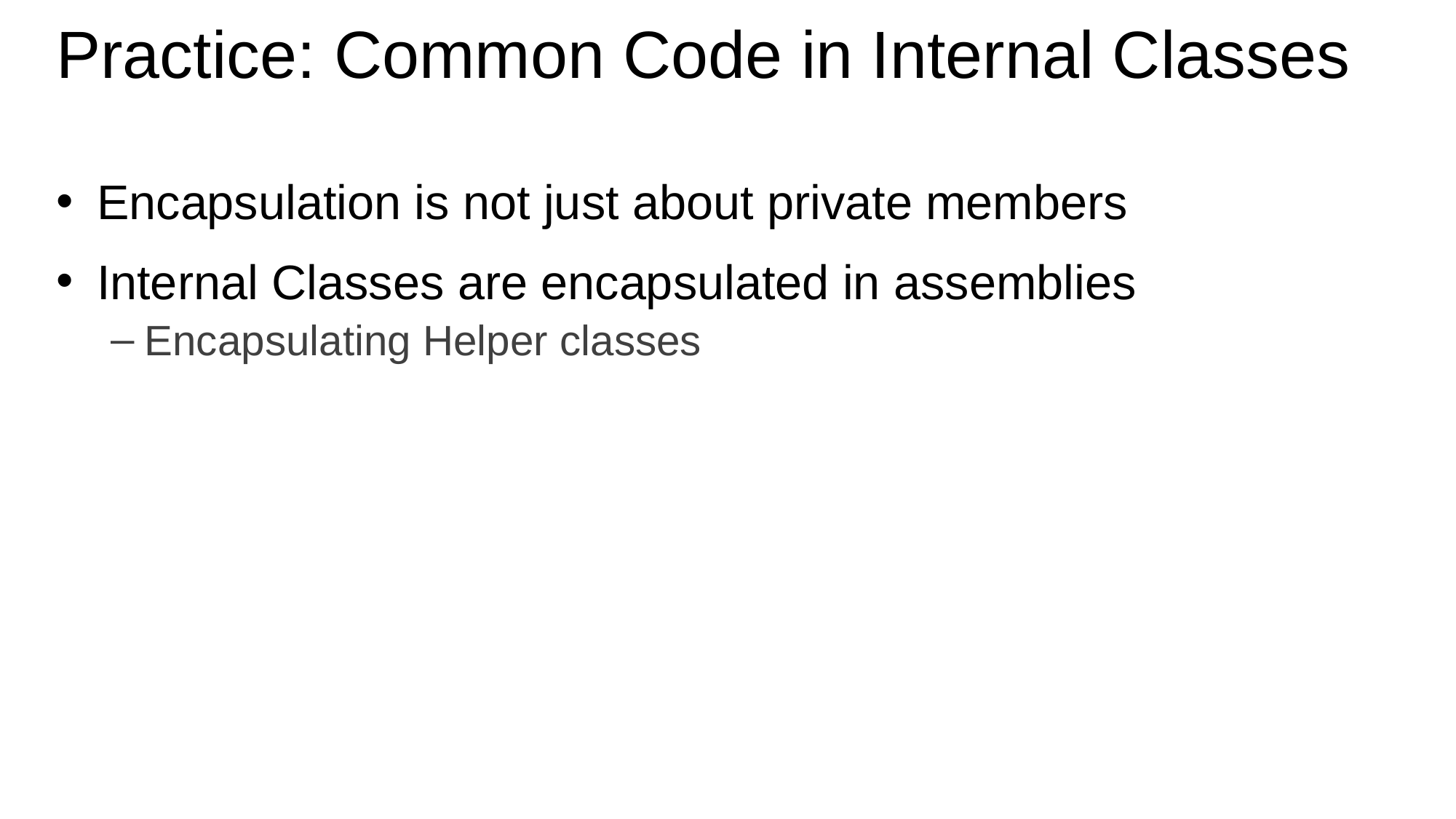

# Practice: Common Code in Internal Classes
Encapsulation is not just about private members
Internal Classes are encapsulated in assemblies
Encapsulating Helper classes